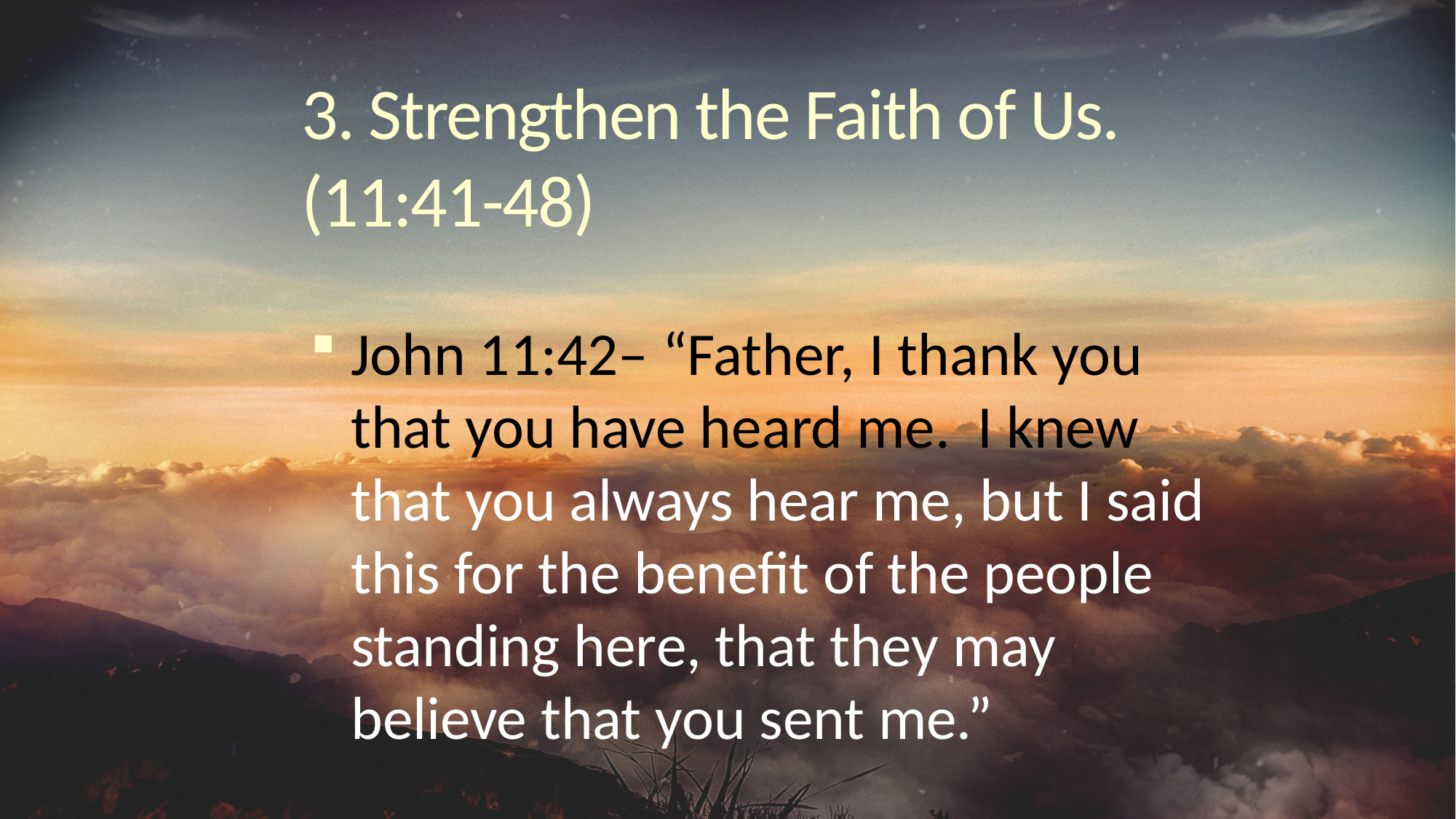

# 3. Strengthen the Faith of Us.  (11:41-48)
John 11:42– “Father, I thank you that you have heard me.  I knew that you always hear me, but I said this for the benefit of the people standing here, that they may believe that you sent me.”